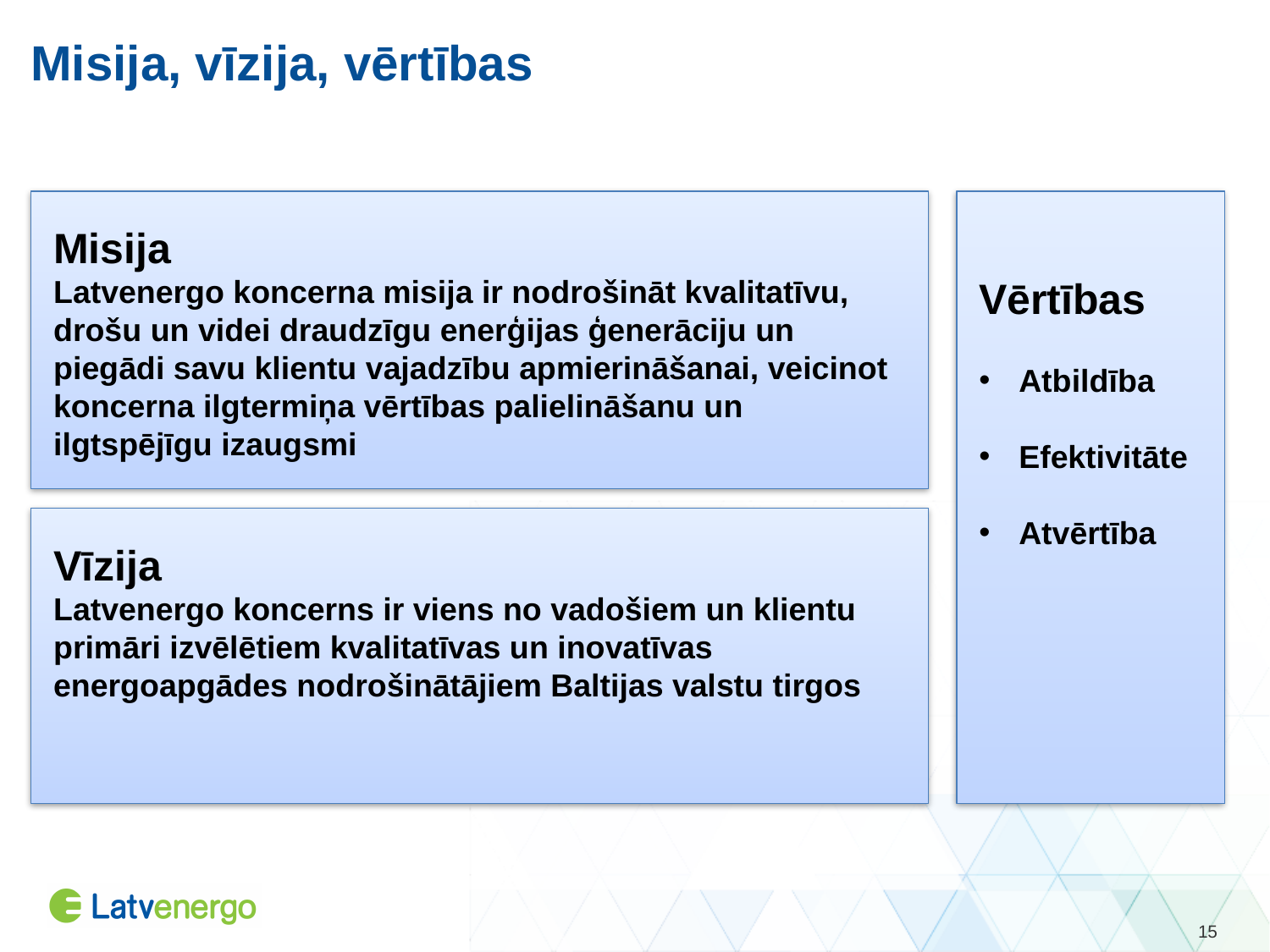

# Misija, vīzija, vērtības
Misija
Latvenergo koncerna misija ir nodrošināt kvalitatīvu, drošu un videi draudzīgu enerģijas ģenerāciju un piegādi savu klientu vajadzību apmierināšanai, veicinot koncerna ilgtermiņa vērtības palielināšanu un ilgtspējīgu izaugsmi
Vērtības
Atbildība
Efektivitāte
Atvērtība
Vīzija
Latvenergo koncerns ir viens no vadošiem un klientu primāri izvēlētiem kvalitatīvas un inovatīvas energoapgādes nodrošinātājiem Baltijas valstu tirgos
15